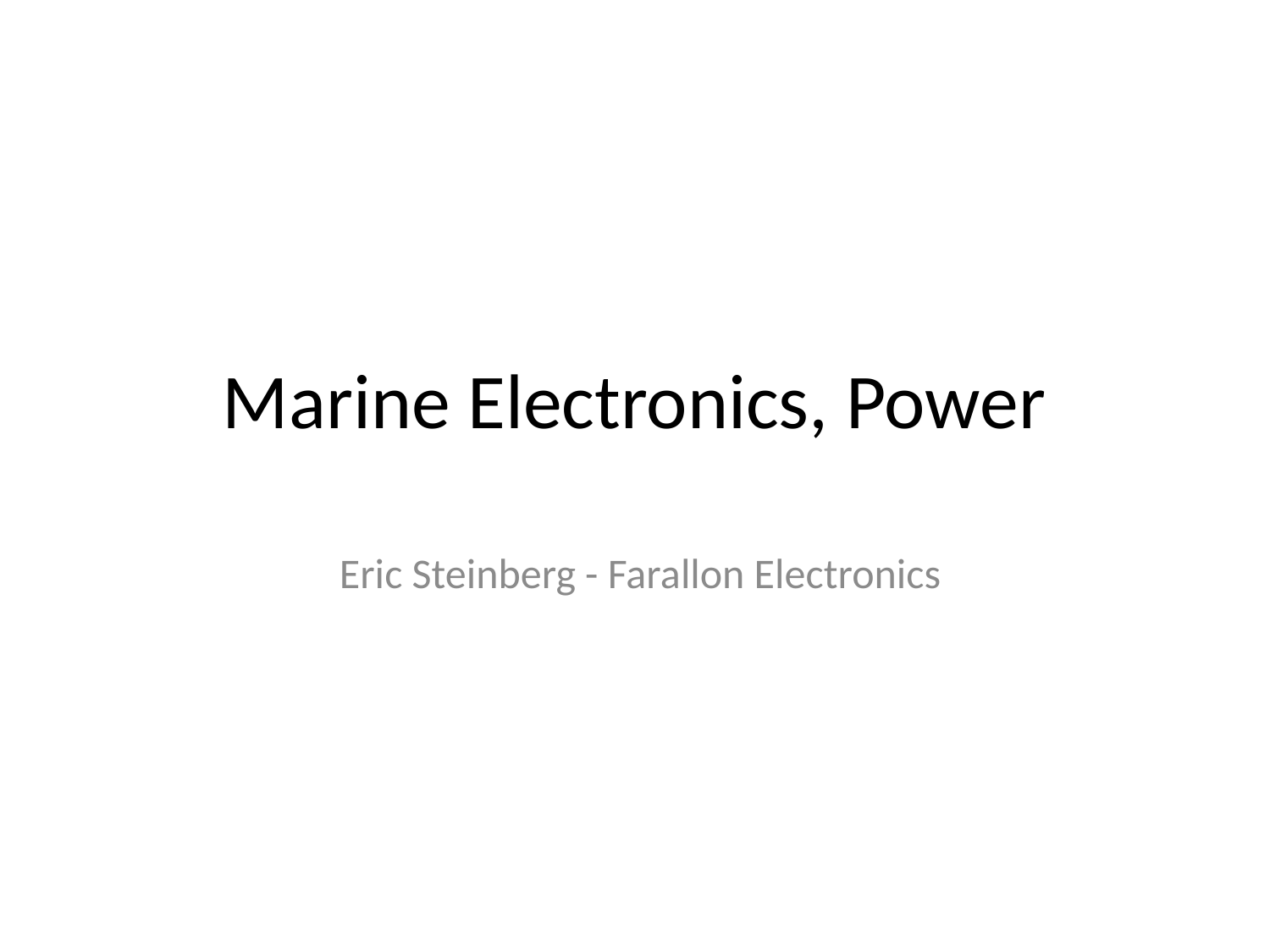

# Marine Electronics, Power
Eric Steinberg - Farallon Electronics